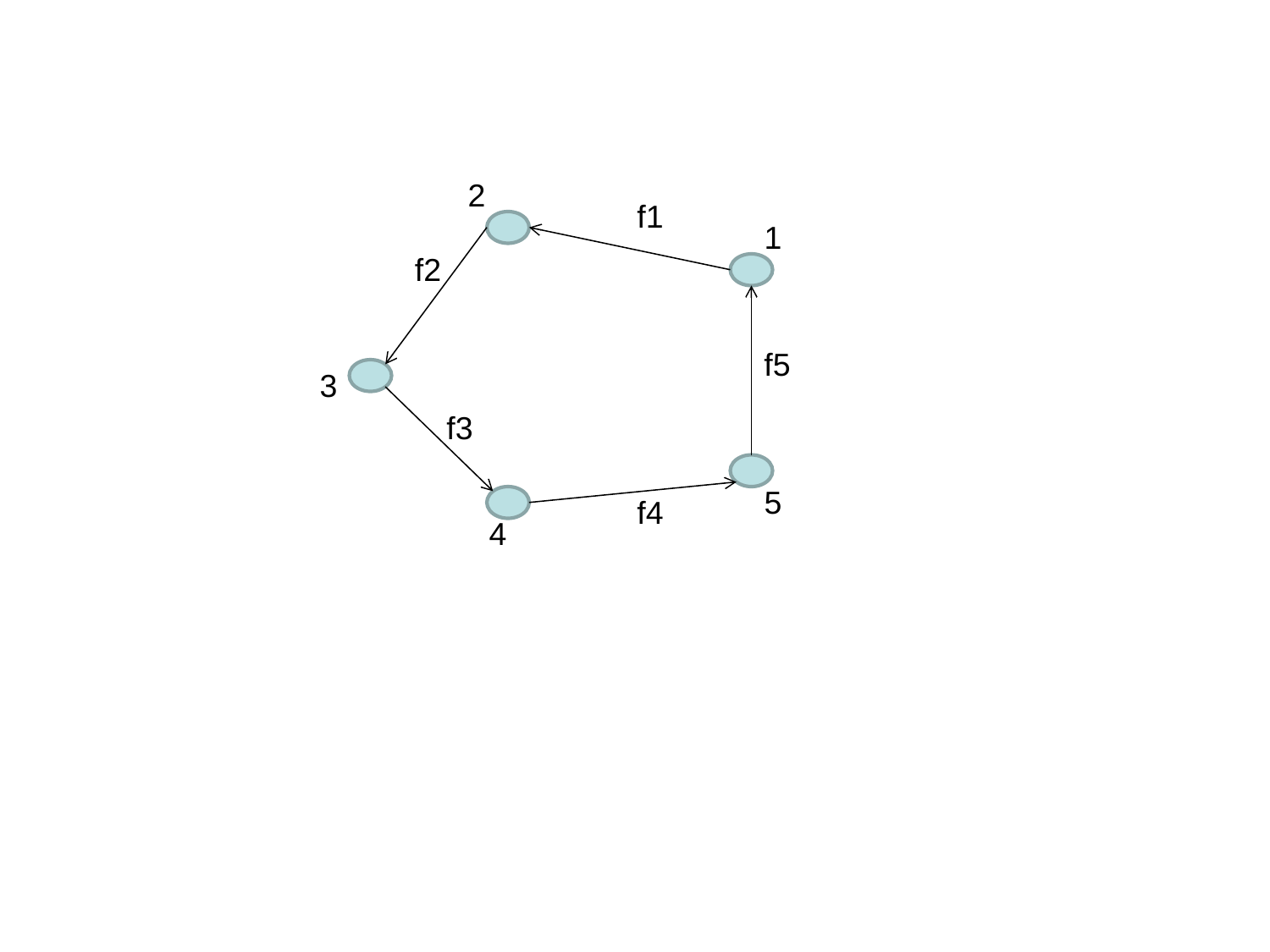

2
f1

1
f2

f5
3

f3

5

f4
4